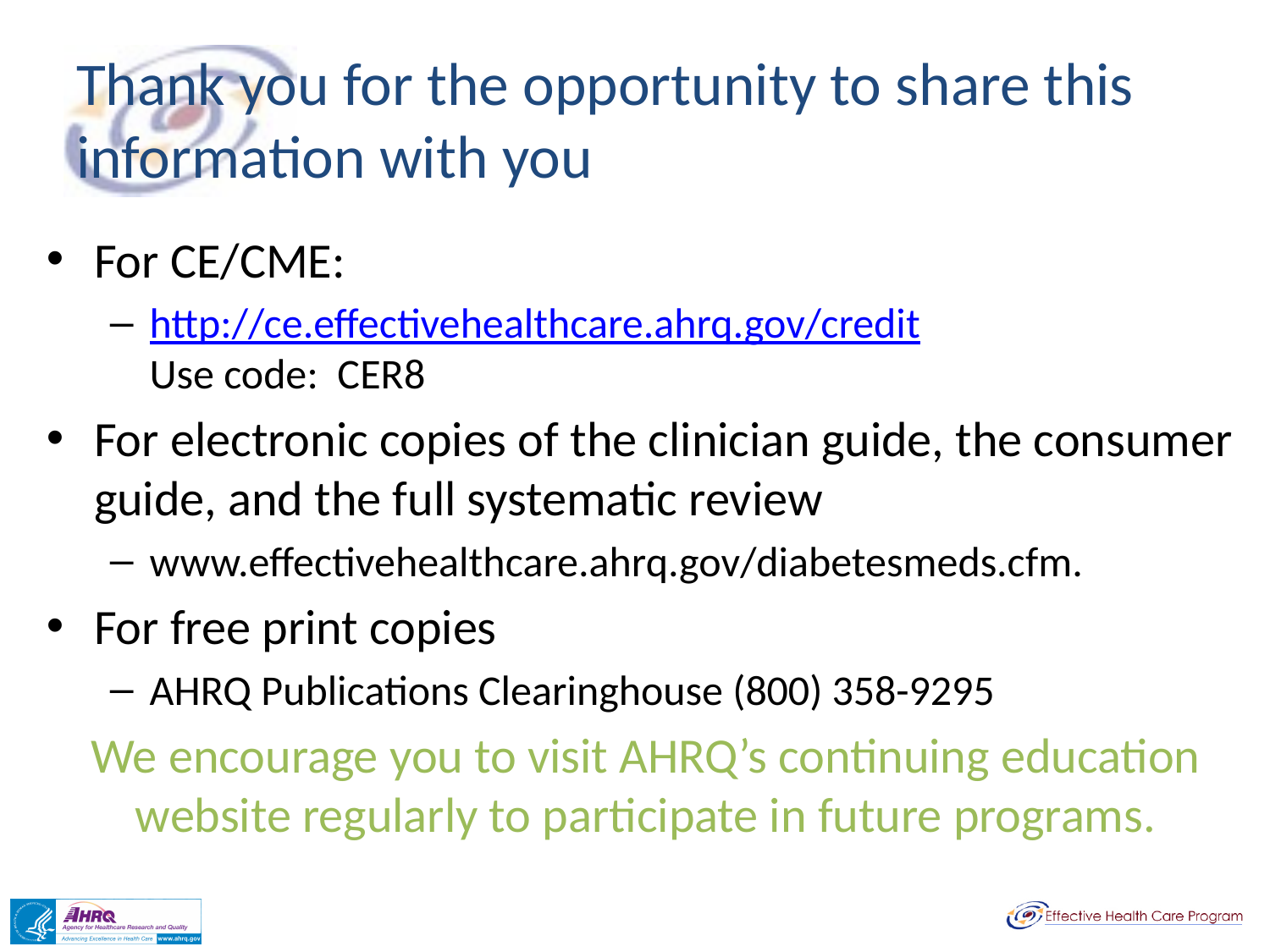

# Thank you for the opportunity to share this information with you
For CE/CME:
http://ce.effectivehealthcare.ahrq.gov/credit
Use code:  CER8
For electronic copies of the clinician guide, the consumer guide, and the full systematic review
www.effectivehealthcare.ahrq.gov/diabetesmeds.cfm.
For free print copies
AHRQ Publications Clearinghouse (800) 358-9295
We encourage you to visit AHRQ’s continuing education website regularly to participate in future programs.